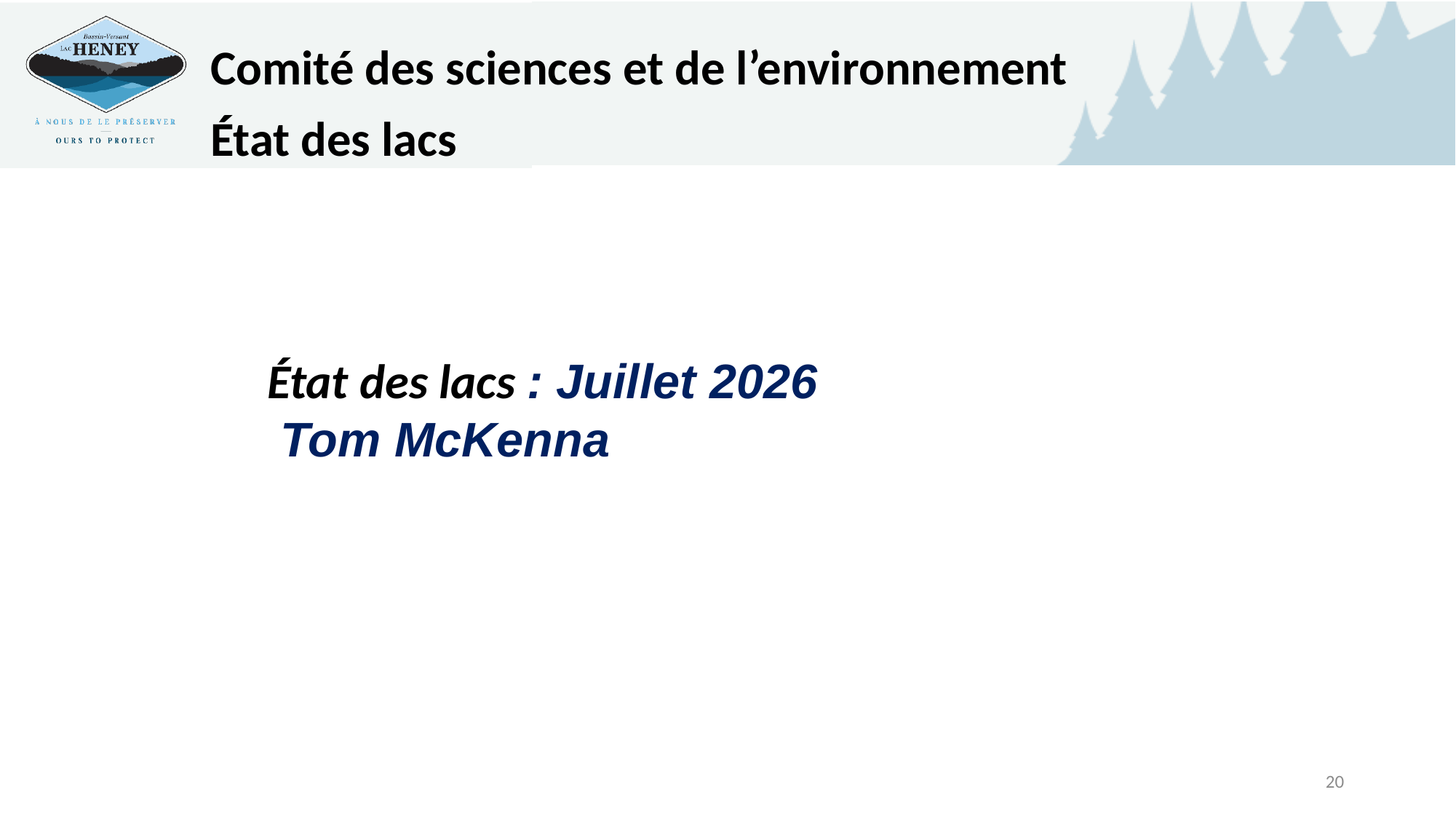

Comité des sciences et de l’environnement
État des lacs
État des lacs : Juillet 2026
 Tom McKenna

20